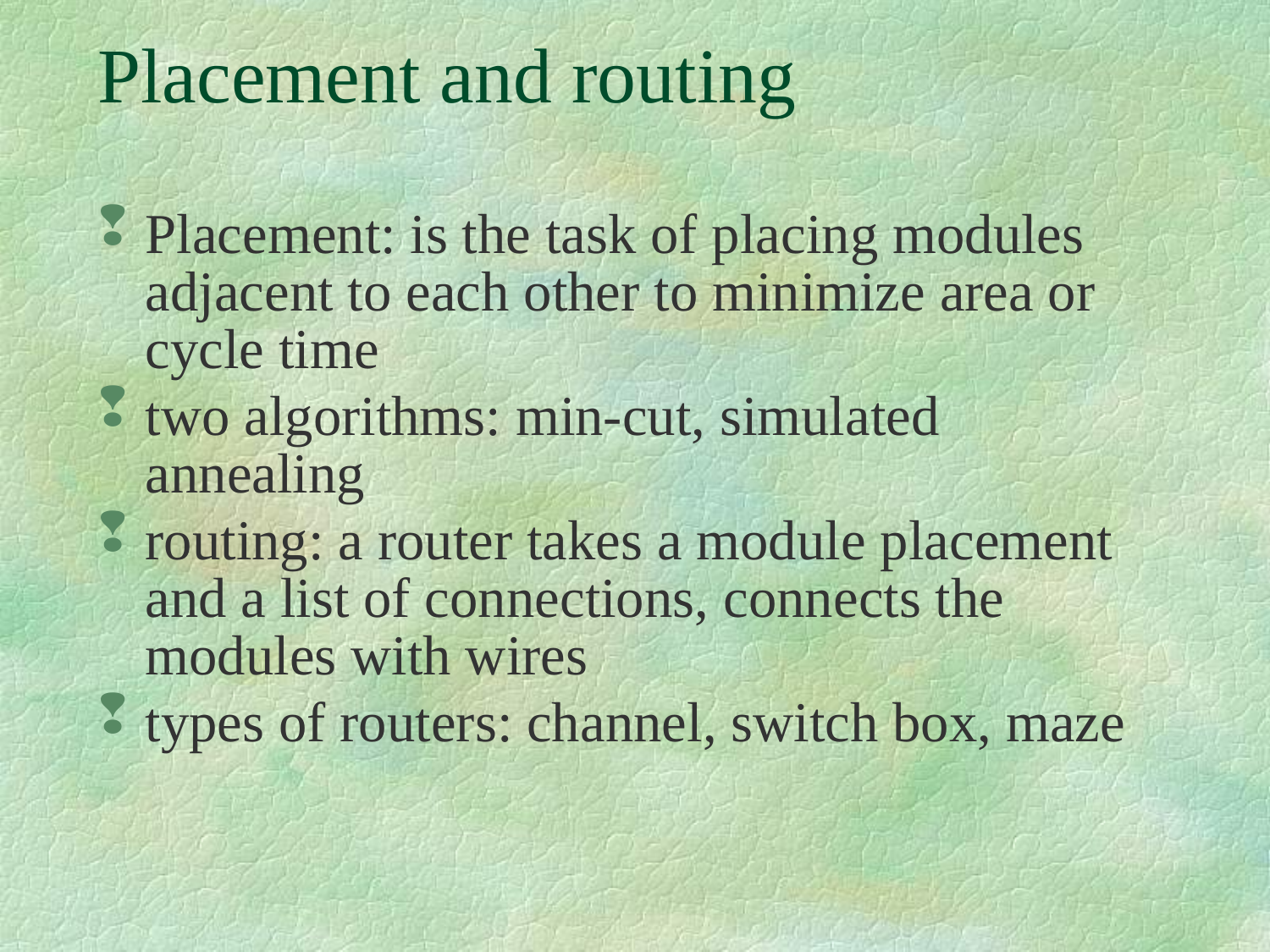

# Placement and routing
Placement: is the task of placing modules adjacent to each other to minimize area or cycle time
two algorithms: min-cut, simulated annealing
routing: a router takes a module placement and a list of connections, connects the modules with wires
types of routers: channel, switch box, maze